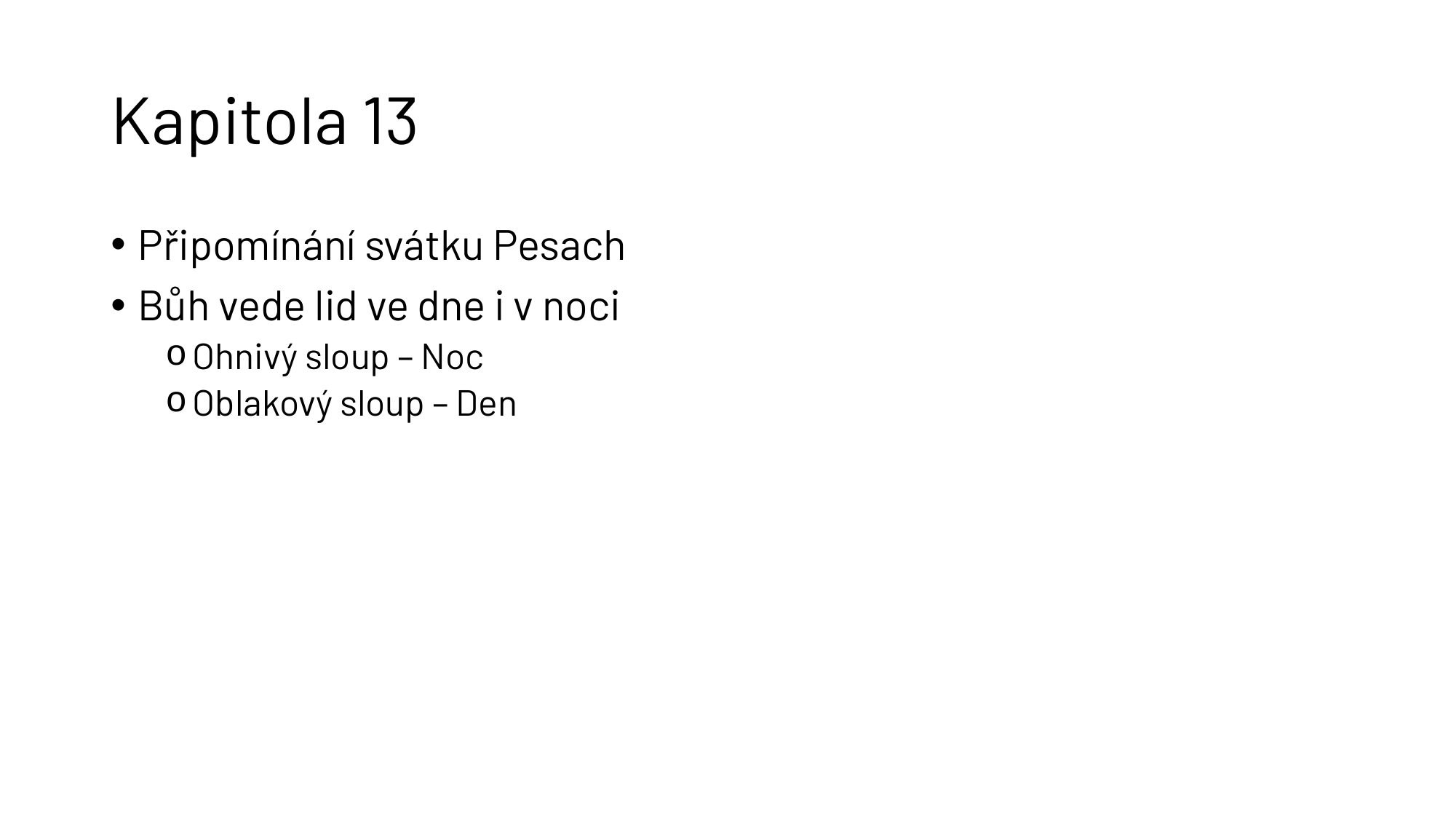

# Kapitola 13
Připomínání svátku Pesach
Bůh vede lid ve dne i v noci
Ohnivý sloup – Noc
Oblakový sloup – Den